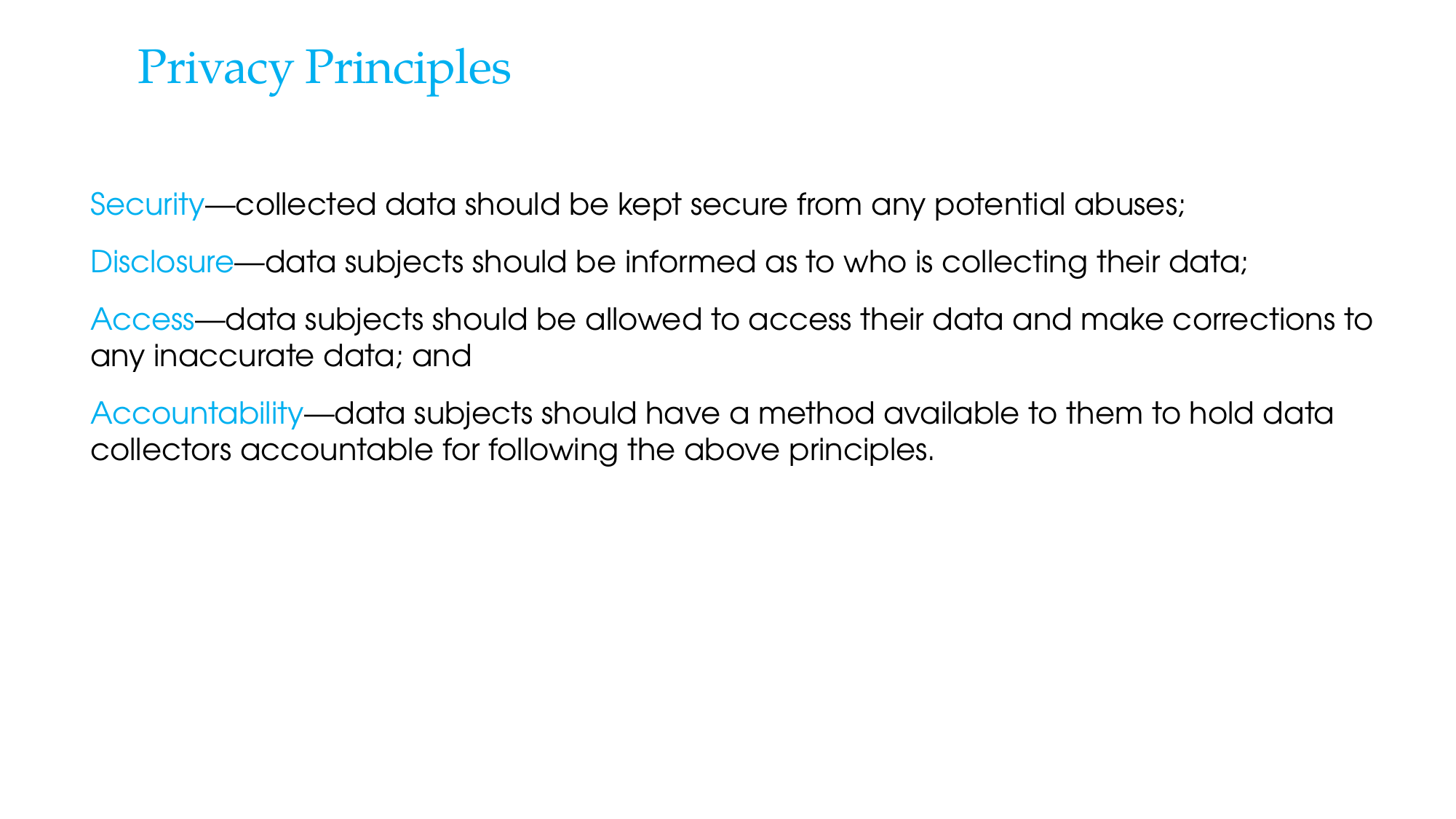

# Privacy Principles
Security—collected data should be kept secure from any potential abuses;
Disclosure—data subjects should be informed as to who is collecting their data;
Access—data subjects should be allowed to access their data and make corrections to any inaccurate data; and
Accountability—data subjects should have a method available to them to hold data collectors accountable for following the above principles.